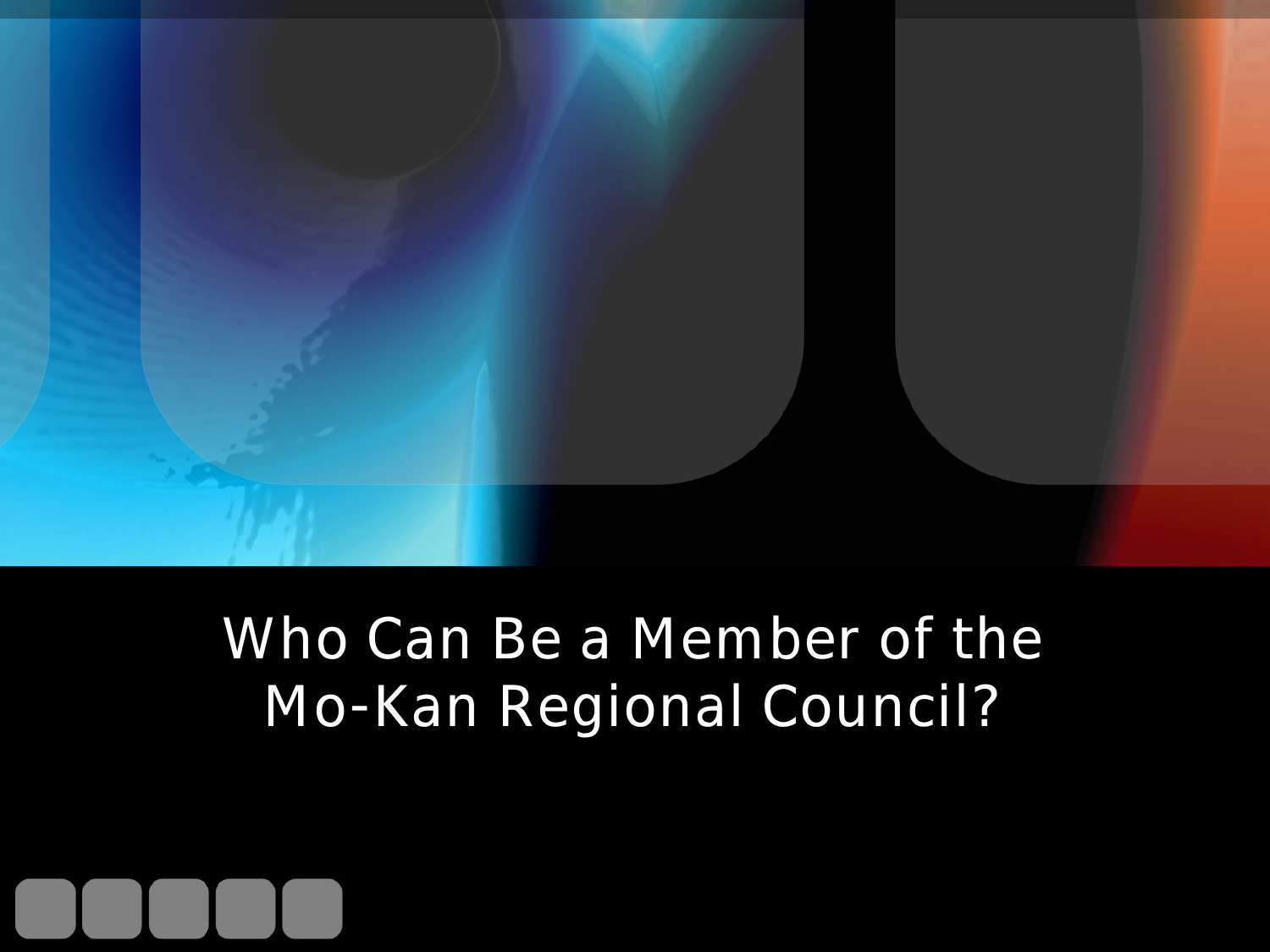

# Who Can Be a Member of the Mo-Kan Regional Council?